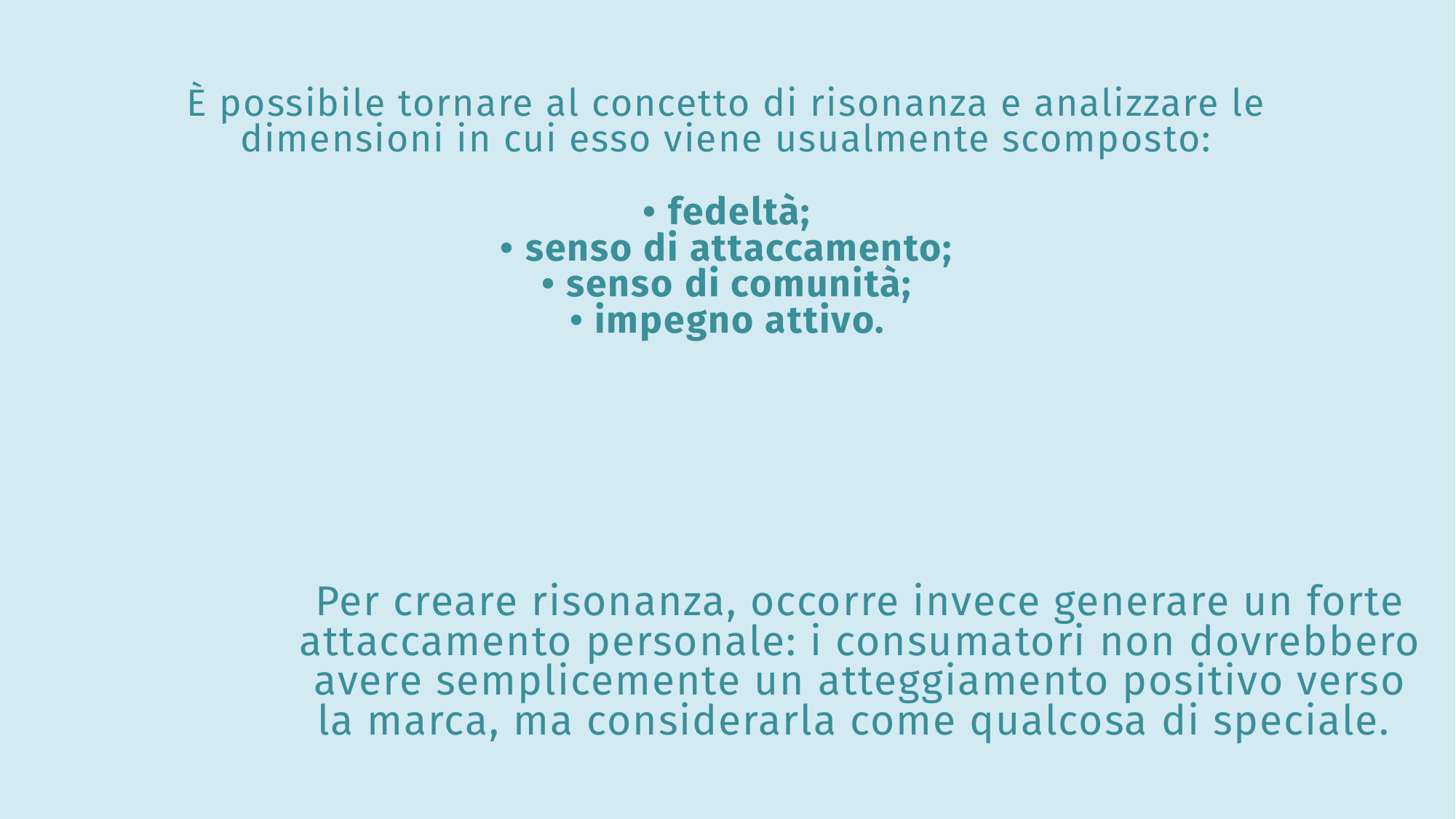

# È possibile tornare al concetto di risonanza e analizzare le dimensioni in cui esso viene usualmente scomposto: • fedeltà; • senso di attaccamento; • senso di comunità; • impegno attivo.
Per creare risonanza, occorre invece generare un forte attaccamento personale: i consumatori non dovrebbero avere semplicemente un atteggiamento positivo verso la marca, ma considerarla come qualcosa di speciale.